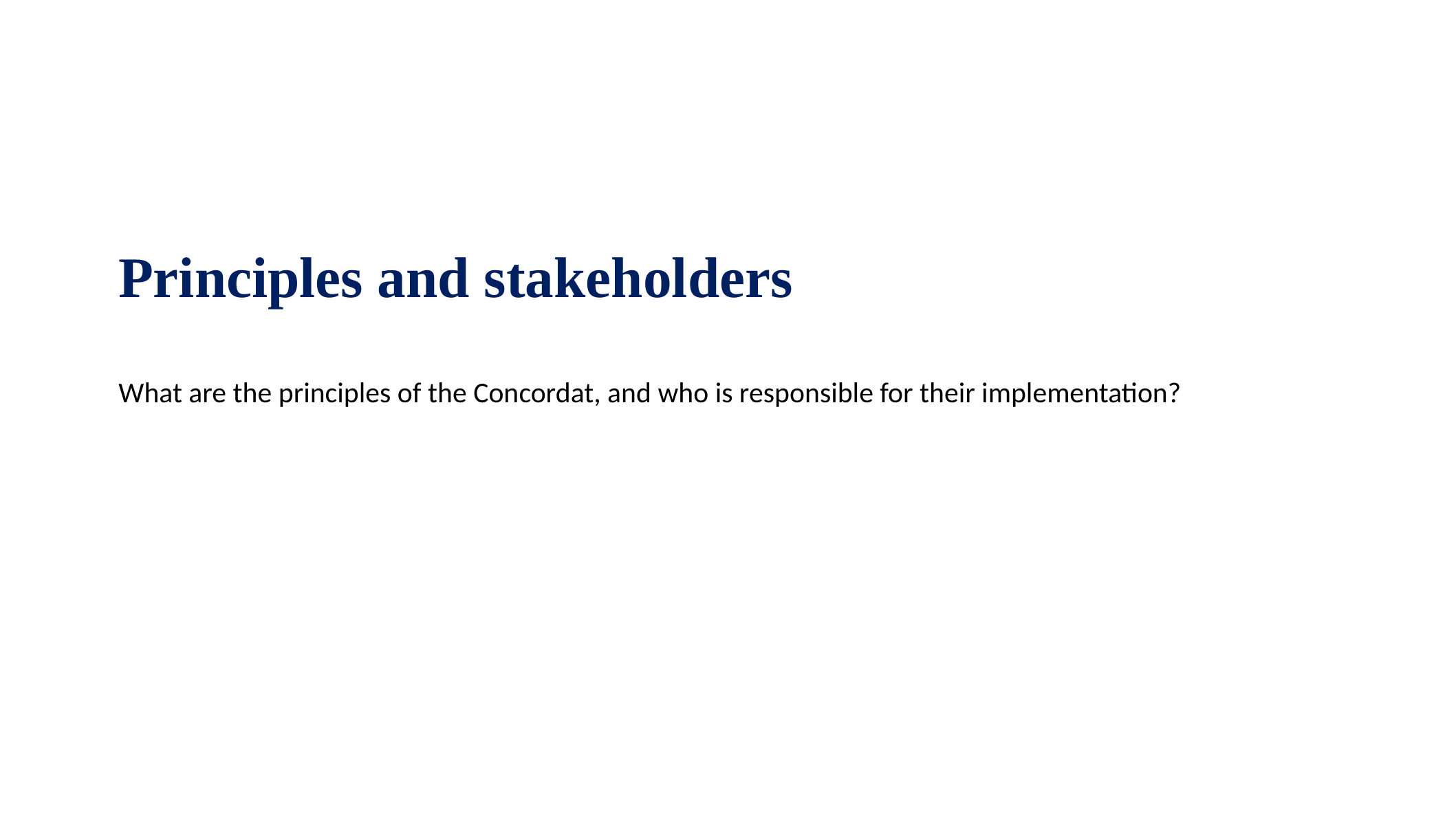

# Principles and stakeholders
What are the principles of the Concordat, and who is responsible for their implementation?